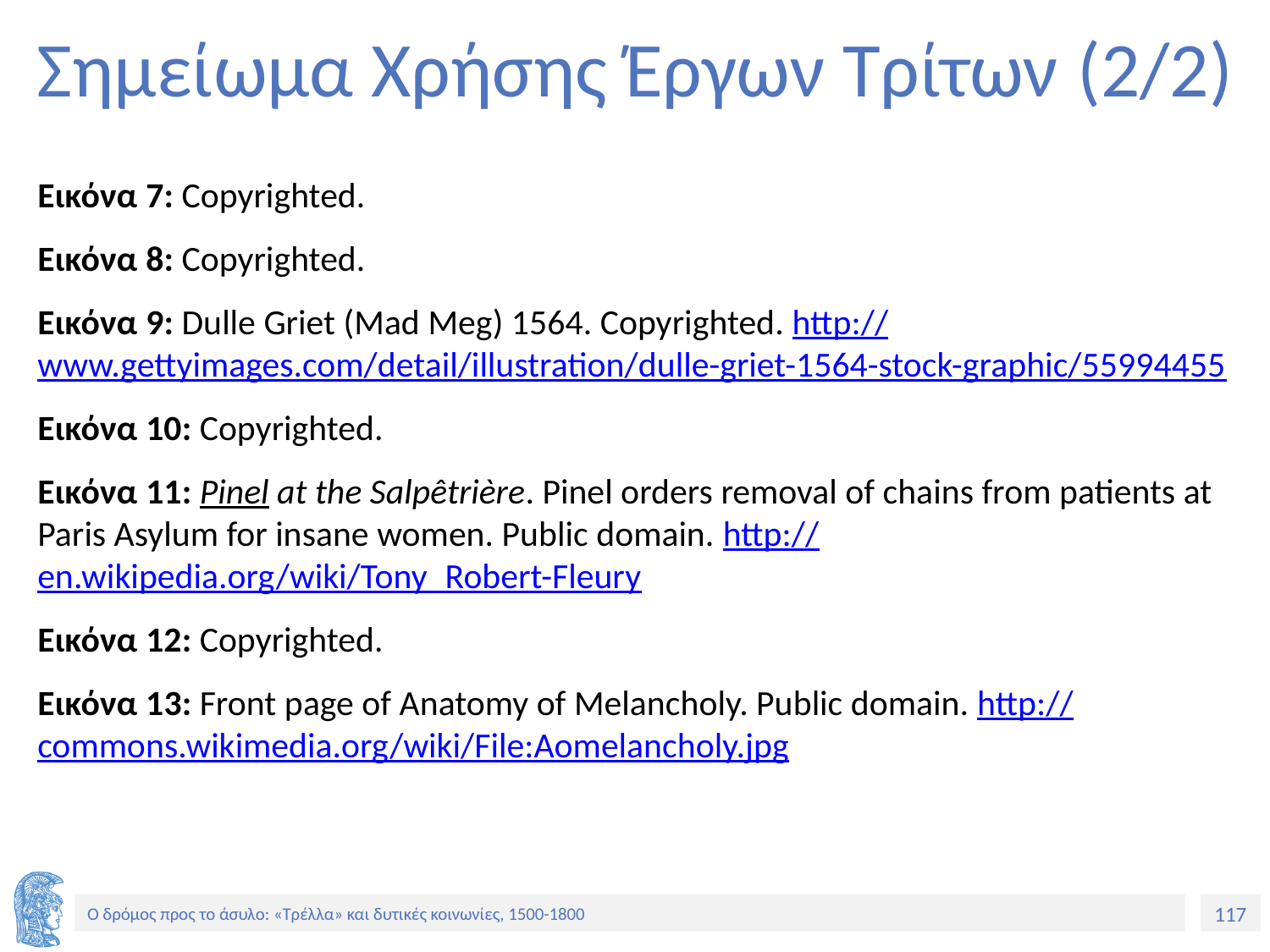

# Σημείωμα Χρήσης Έργων Τρίτων (2/2)
Εικόνα 7: Copyrighted.
Εικόνα 8: Copyrighted.
Εικόνα 9: Dulle Griet (Mad Meg) 1564. Copyrighted. http://www.gettyimages.com/detail/illustration/dulle-griet-1564-stock-graphic/55994455
Εικόνα 10: Copyrighted.
Εικόνα 11: Pinel at the Salpêtrière. Pinel orders removal of chains from patients at Paris Asylum for insane women. Public domain. http://en.wikipedia.org/wiki/Tony_Robert-Fleury
Εικόνα 12: Copyrighted.
Εικόνα 13: Front page of Anatomy of Melancholy. Public domain. http://commons.wikimedia.org/wiki/File:Aomelancholy.jpg